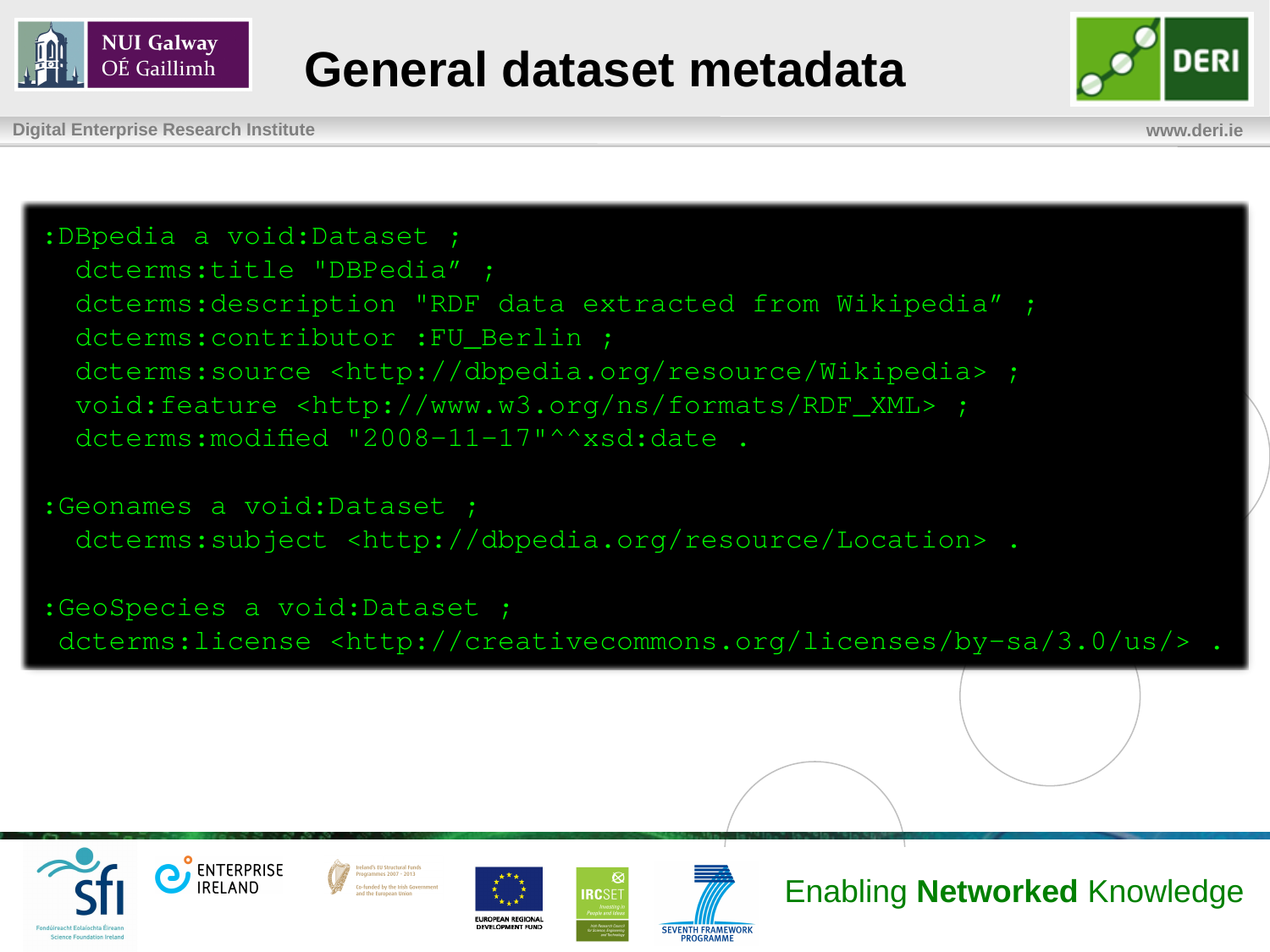

# General dataset metadata
:DBpedia a void:Dataset ;
  dcterms:title "DBPedia” ;
  dcterms:description "RDF data extracted from Wikipedia” ;
  dcterms:contributor :FU_Berlin ;
  dcterms:source <http://dbpedia.org/resource/Wikipedia> ;
  void:feature <http://www.w3.org/ns/formats/RDF_XML> ;
  dcterms:modified "2008-11-17"^^xsd:date .

:Geonames a void:Dataset ;
  dcterms:subject <http://dbpedia.org/resource/Location> .

:GeoSpecies a void:Dataset ;
 dcterms:license <http://creativecommons.org/licenses/by-sa/3.0/us/> .